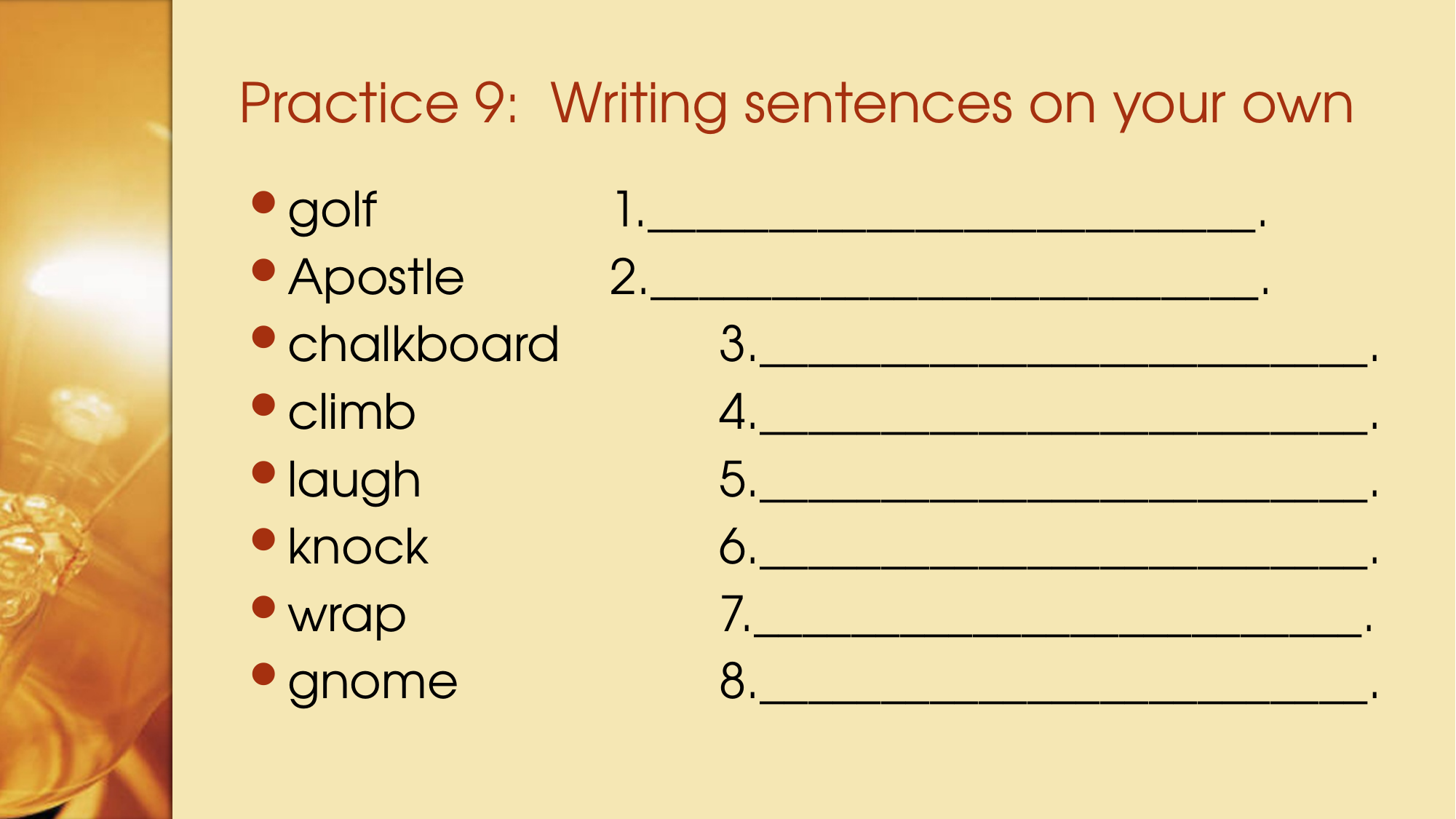

# Practice 9:  Writing sentences on your own
golf			1._________________________.
Apostle		2._________________________.
chalkboard		3._________________________.
climb			4._________________________.
laugh			5._________________________.
knock			6._________________________.
wrap			7._________________________.
gnome			8._________________________.